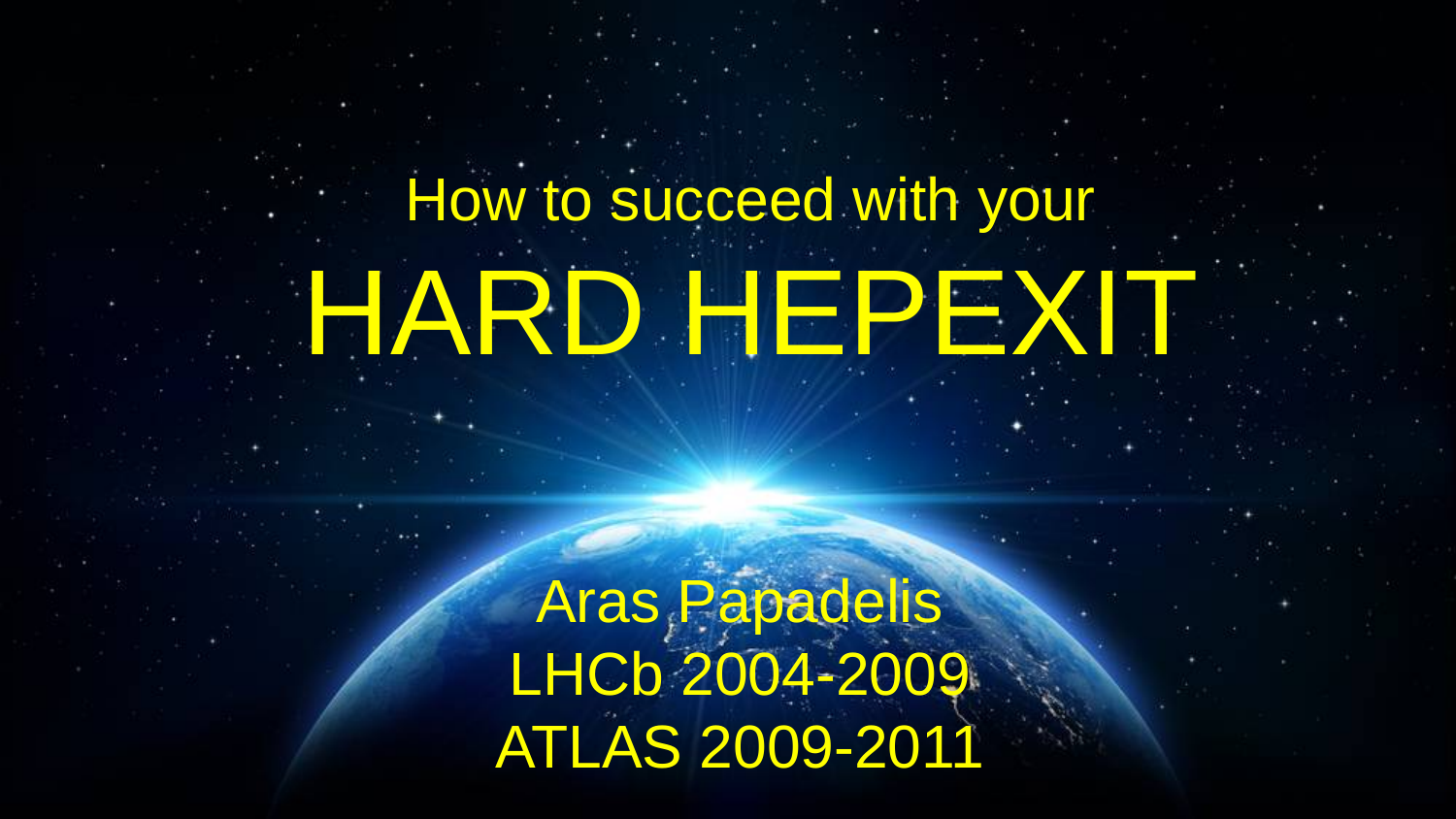

How to succeed with your
HARD HEPEXIT

# Aras Papadelis LHCb 2004-2009 ATLAS 2009-2011